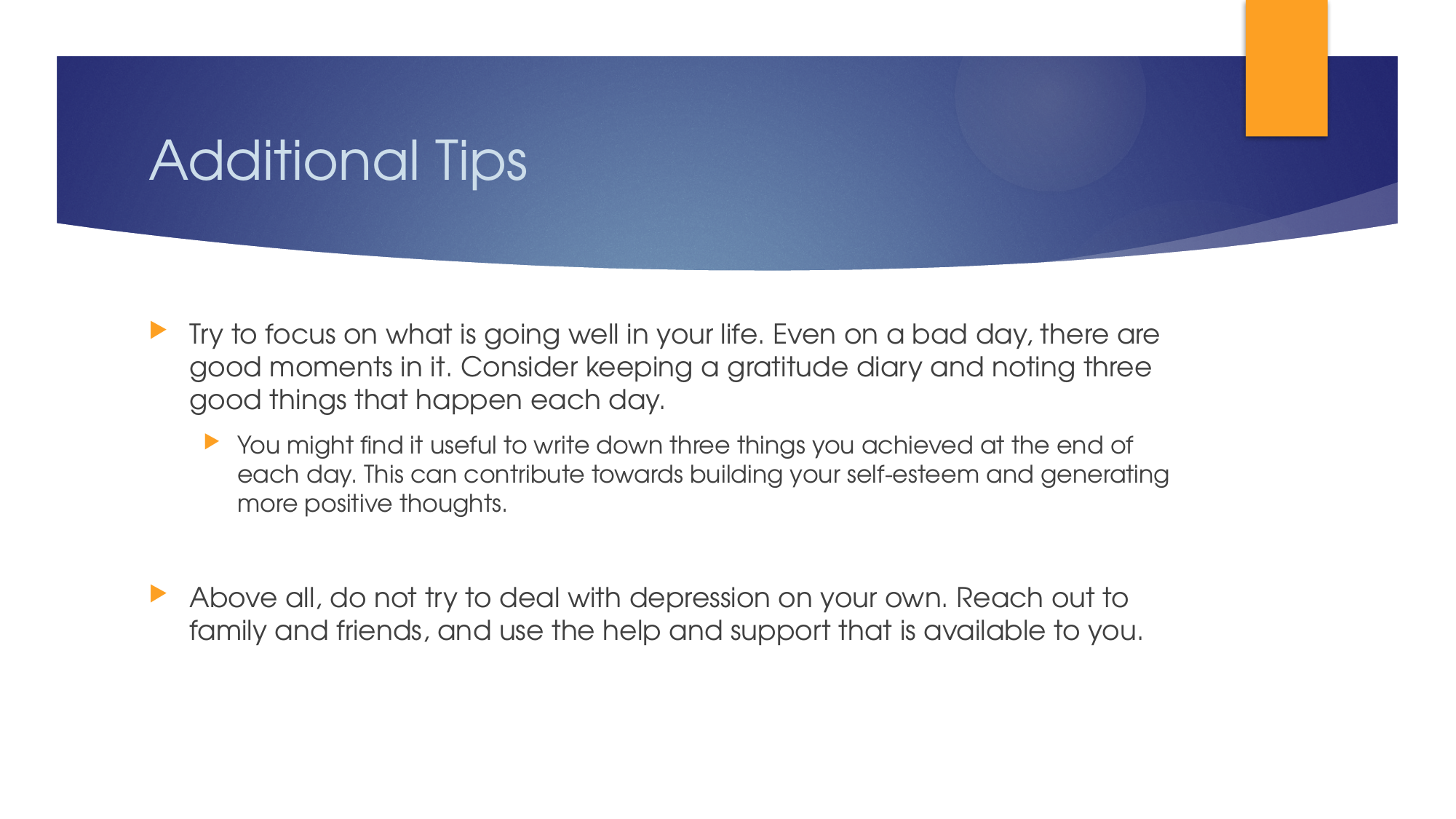

# Additional Tips
Try to focus on what is going well in your life. Even on a bad day, there are good moments in it. Consider keeping a gratitude diary and noting three good things that happen each day.
You might find it useful to write down three things you achieved at the end of each day. This can contribute towards building your self-esteem and generating more positive thoughts.

Above all, do not try to deal with depression on your own. Reach out to family and friends, and use the help and support that is available to you.